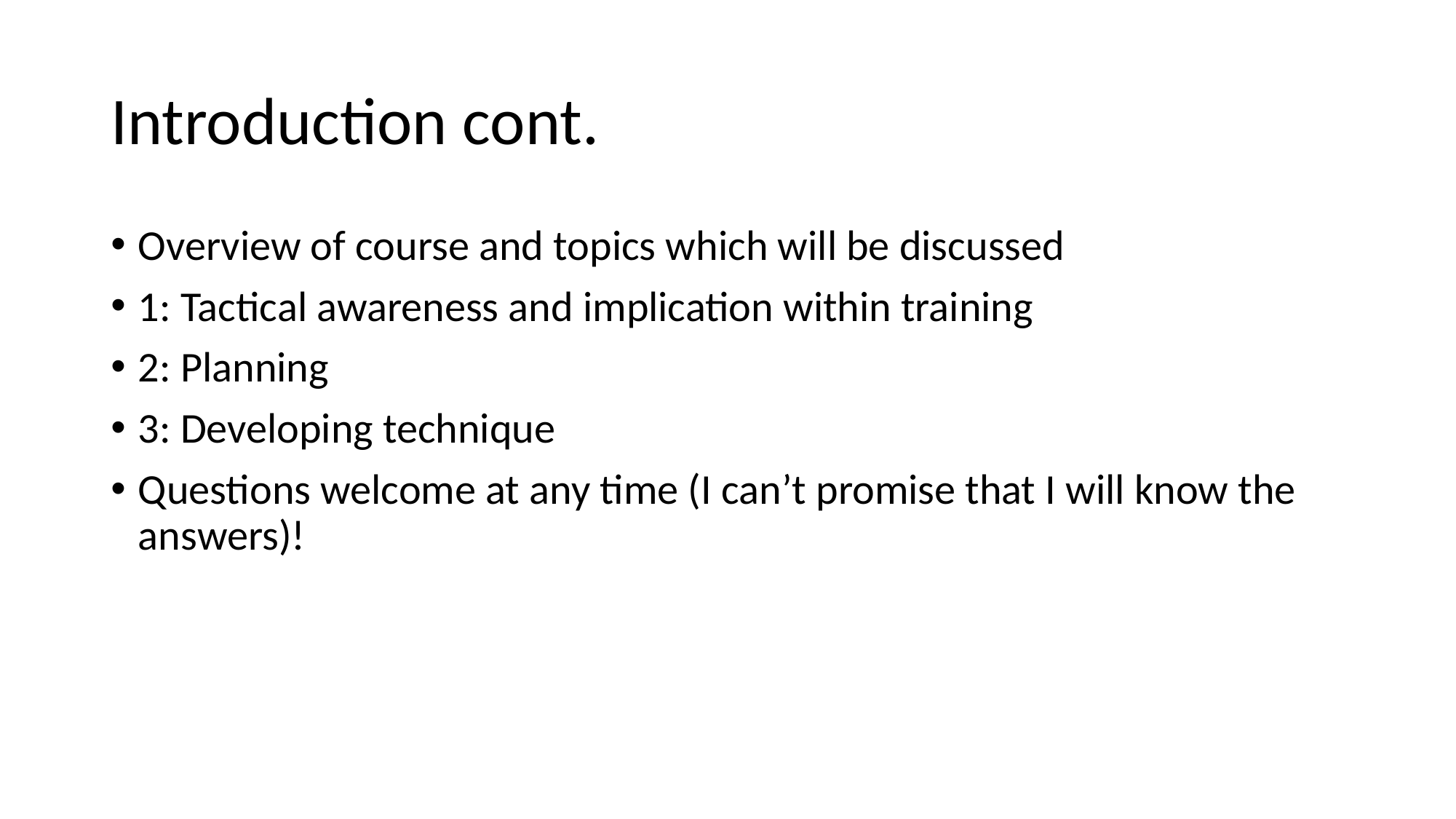

# Introduction cont.
Overview of course and topics which will be discussed
1: Tactical awareness and implication within training
2: Planning
3: Developing technique
Questions welcome at any time (I can’t promise that I will know the answers)!